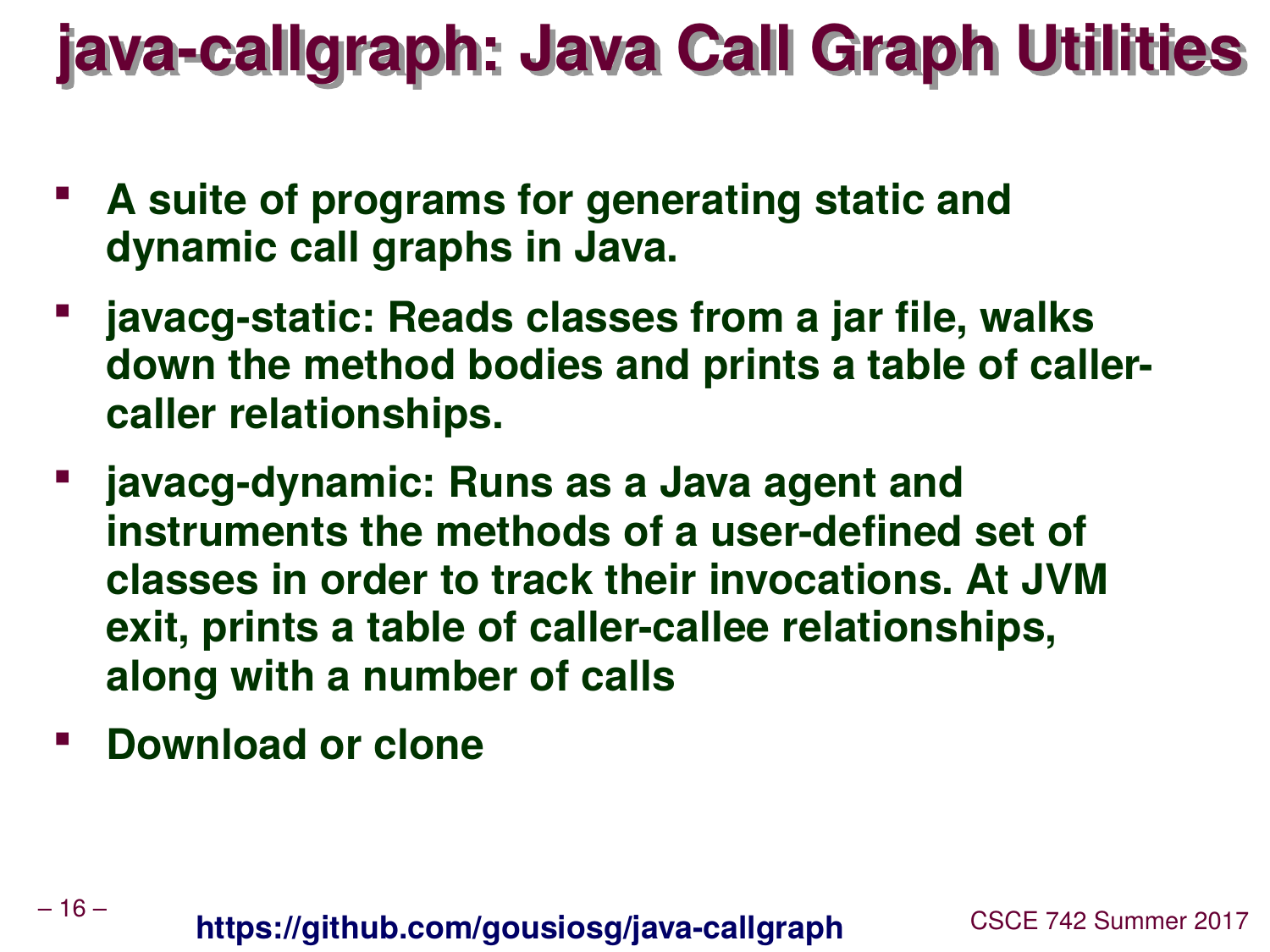

# java-callgraph: Java Call Graph Utilities
A suite of programs for generating static and dynamic call graphs in Java.
javacg-static: Reads classes from a jar file, walks down the method bodies and prints a table of caller-caller relationships.
javacg-dynamic: Runs as a Java agent and instruments the methods of a user-defined set of classes in order to track their invocations. At JVM exit, prints a table of caller-callee relationships, along with a number of calls
Download or clone

https://github.com/gousiosg/java-callgraph